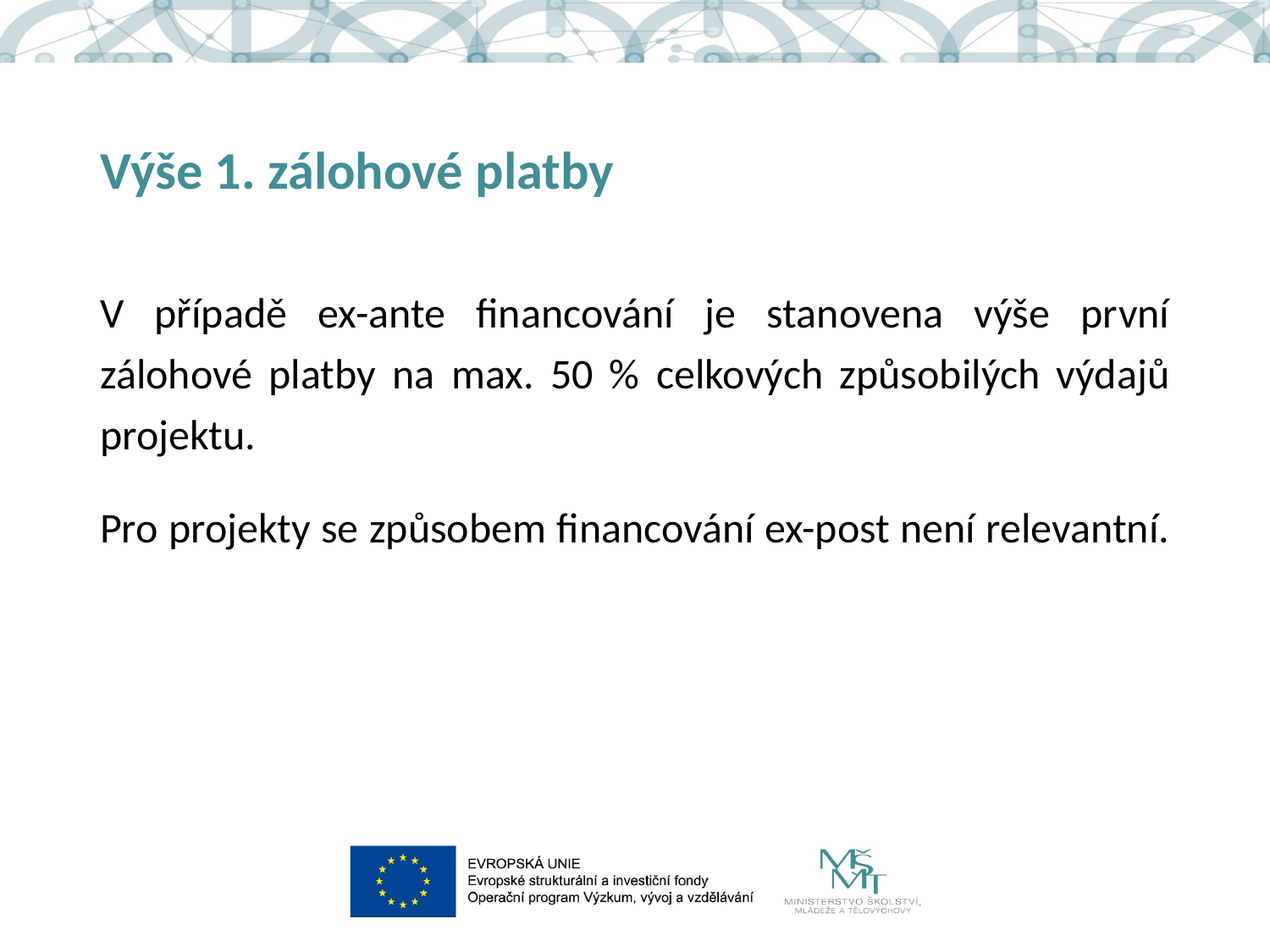

# Výše 1. zálohové platby
V případě ex-ante financování je stanovena výše první zálohové platby na max. 50 % celkových způsobilých výdajů projektu.
Pro projekty se způsobem financování ex-post není relevantní.